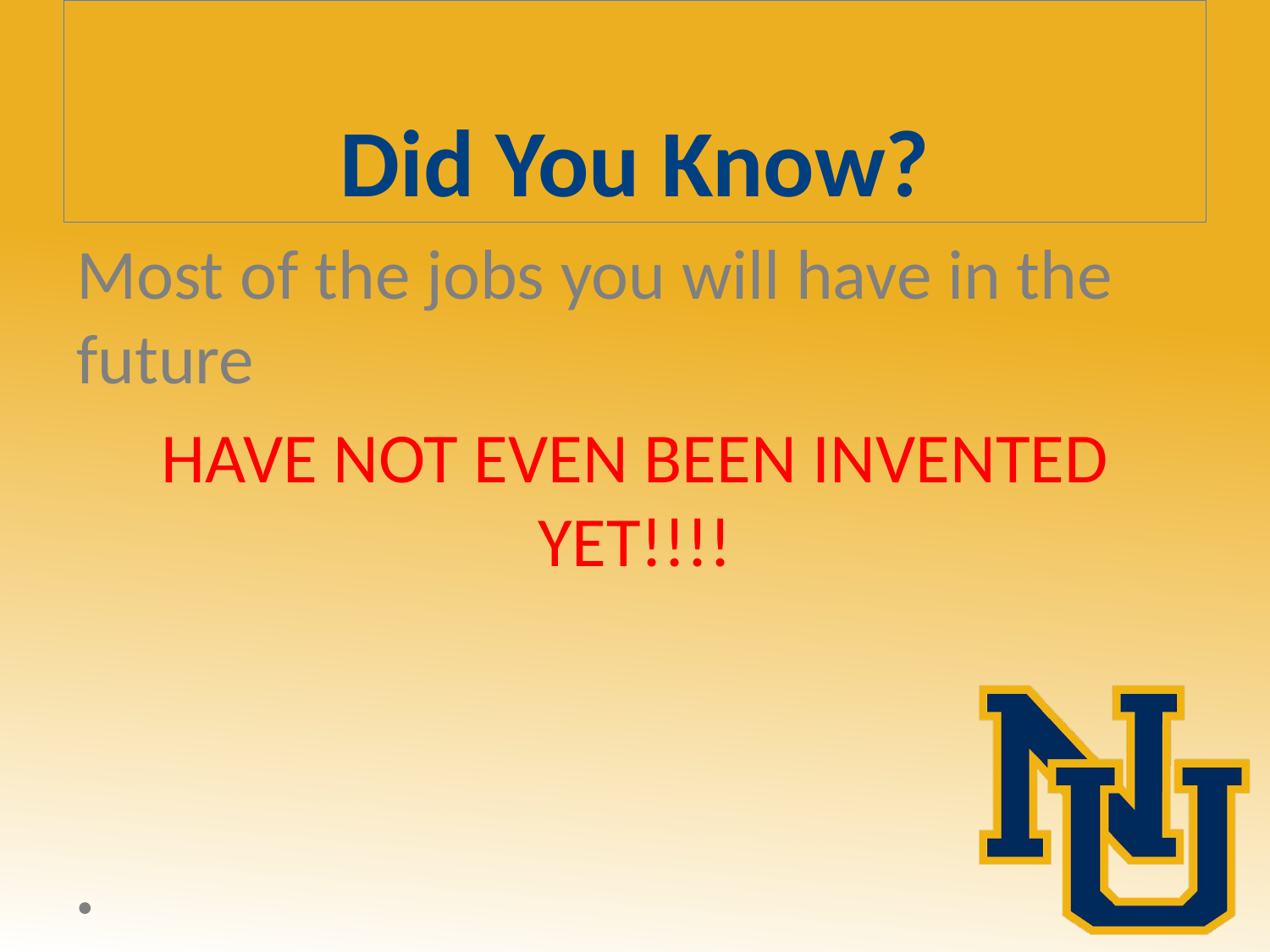

# Did You Know?
Most of the jobs you will have in the future
HAVE NOT EVEN BEEN INVENTED YET!!!!